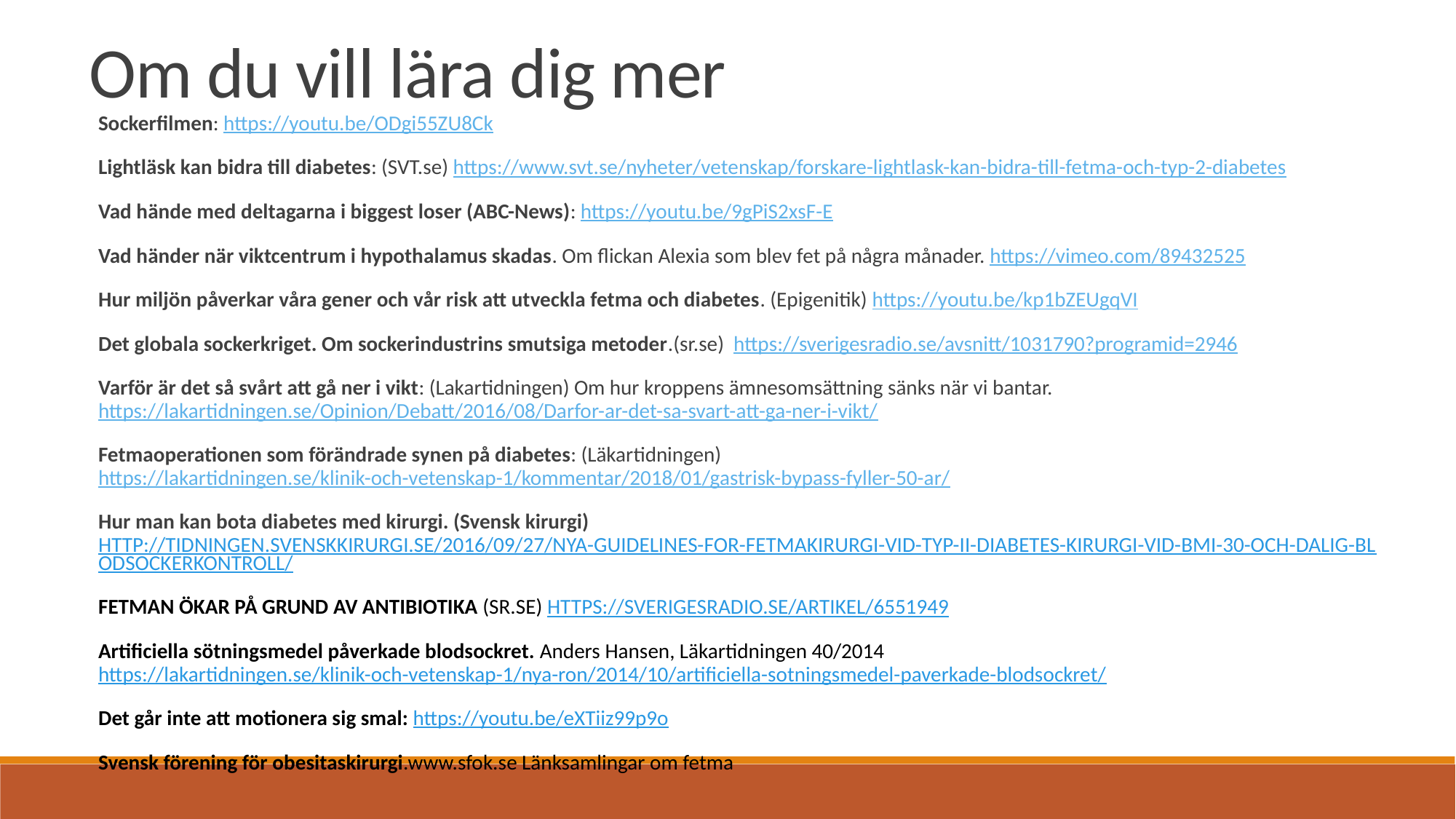

Om du vill lära dig mer
Sockerfilmen: https://youtu.be/ODgi55ZU8Ck
Lightläsk kan bidra till diabetes: (SVT.se) https://www.svt.se/nyheter/vetenskap/forskare-lightlask-kan-bidra-till-fetma-och-typ-2-diabetes
Vad hände med deltagarna i biggest loser (ABC-News): https://youtu.be/9gPiS2xsF-E
Vad händer när viktcentrum i hypothalamus skadas. Om flickan Alexia som blev fet på några månader. https://vimeo.com/89432525
Hur miljön påverkar våra gener och vår risk att utveckla fetma och diabetes. (Epigenitik) https://youtu.be/kp1bZEUgqVI
Det globala sockerkriget. Om sockerindustrins smutsiga metoder.(sr.se)  https://sverigesradio.se/avsnitt/1031790?programid=2946
Varför är det så svårt att gå ner i vikt: (Lakartidningen) Om hur kroppens ämnesomsättning sänks när vi bantar. https://lakartidningen.se/Opinion/Debatt/2016/08/Darfor-ar-det-sa-svart-att-ga-ner-i-vikt/
Fetmaoperationen som förändrade synen på diabetes: (Läkartidningen) https://lakartidningen.se/klinik-och-vetenskap-1/kommentar/2018/01/gastrisk-bypass-fyller-50-ar/
Hur man kan bota diabetes med kirurgi. (Svensk kirurgi) http://tidningen.svenskkirurgi.se/2016/09/27/nya-guidelines-for-fetmakirurgi-vid-typ-ii-diabetes-kirurgi-vid-bmi-30-och-dalig-blodsockerkontroll/
Fetman ökar på grund av antibiotika (SR.SE) https://sverigesradio.se/artikel/6551949
Artificiella sötningsmedel påverkade blodsockret. Anders Hansen, Läkartidningen 40/2014 https://lakartidningen.se/klinik-och-vetenskap-1/nya-ron/2014/10/artificiella-sotningsmedel-paverkade-blodsockret/
Det går inte att motionera sig smal: https://youtu.be/eXTiiz99p9o
Svensk förening för obesitaskirurgi.www.sfok.se Länksamlingar om fetma